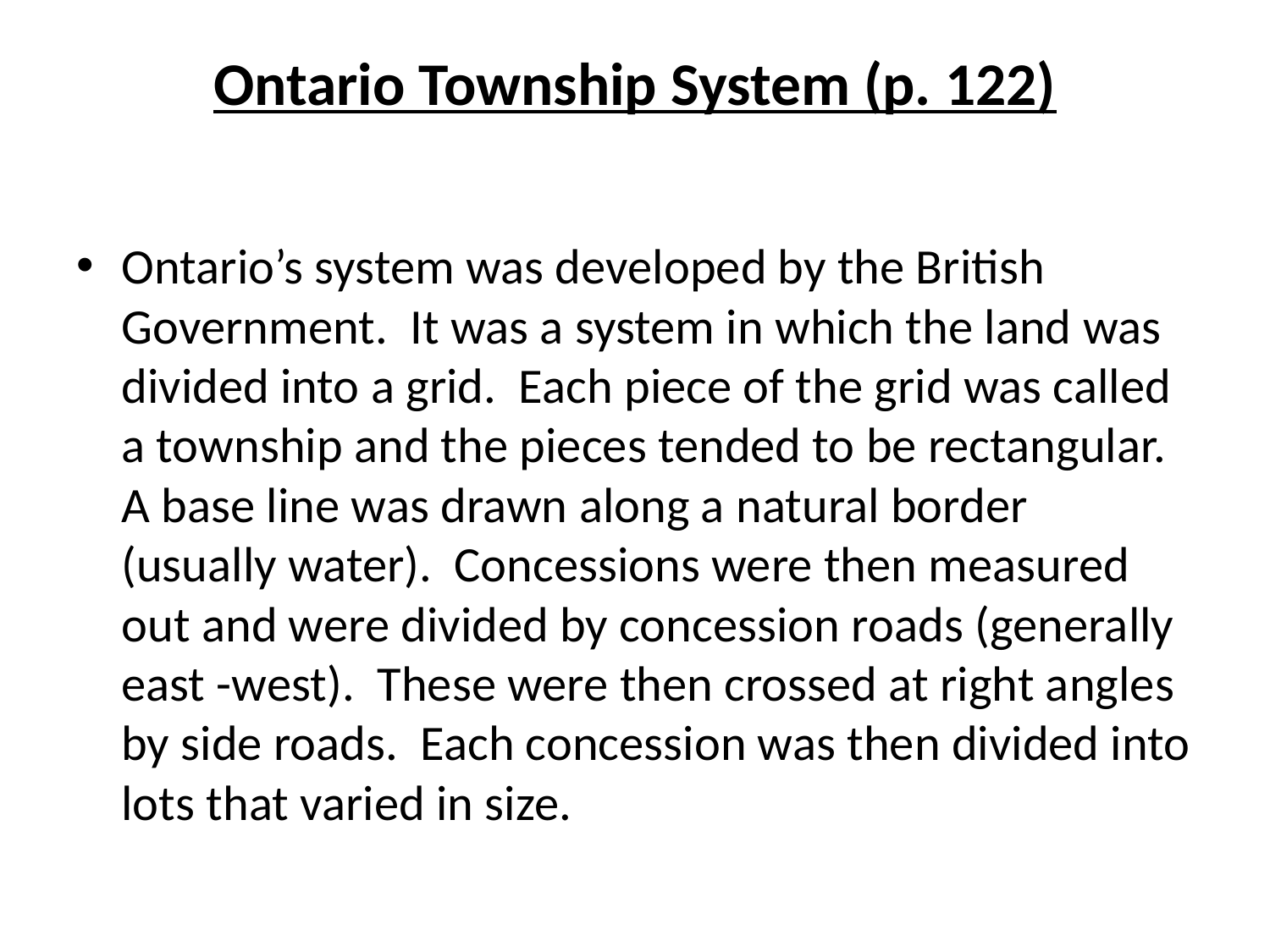

# Ontario Township System (p. 122)

Ontario’s system was developed by the British Government.  It was a system in which the land was divided into a grid.  Each piece of the grid was called a township and the pieces tended to be rectangular.  A base line was drawn along a natural border (usually water).  Concessions were then measured out and were divided by concession roads (generally east -west).  These were then crossed at right angles by side roads.  Each concession was then divided into lots that varied in size.